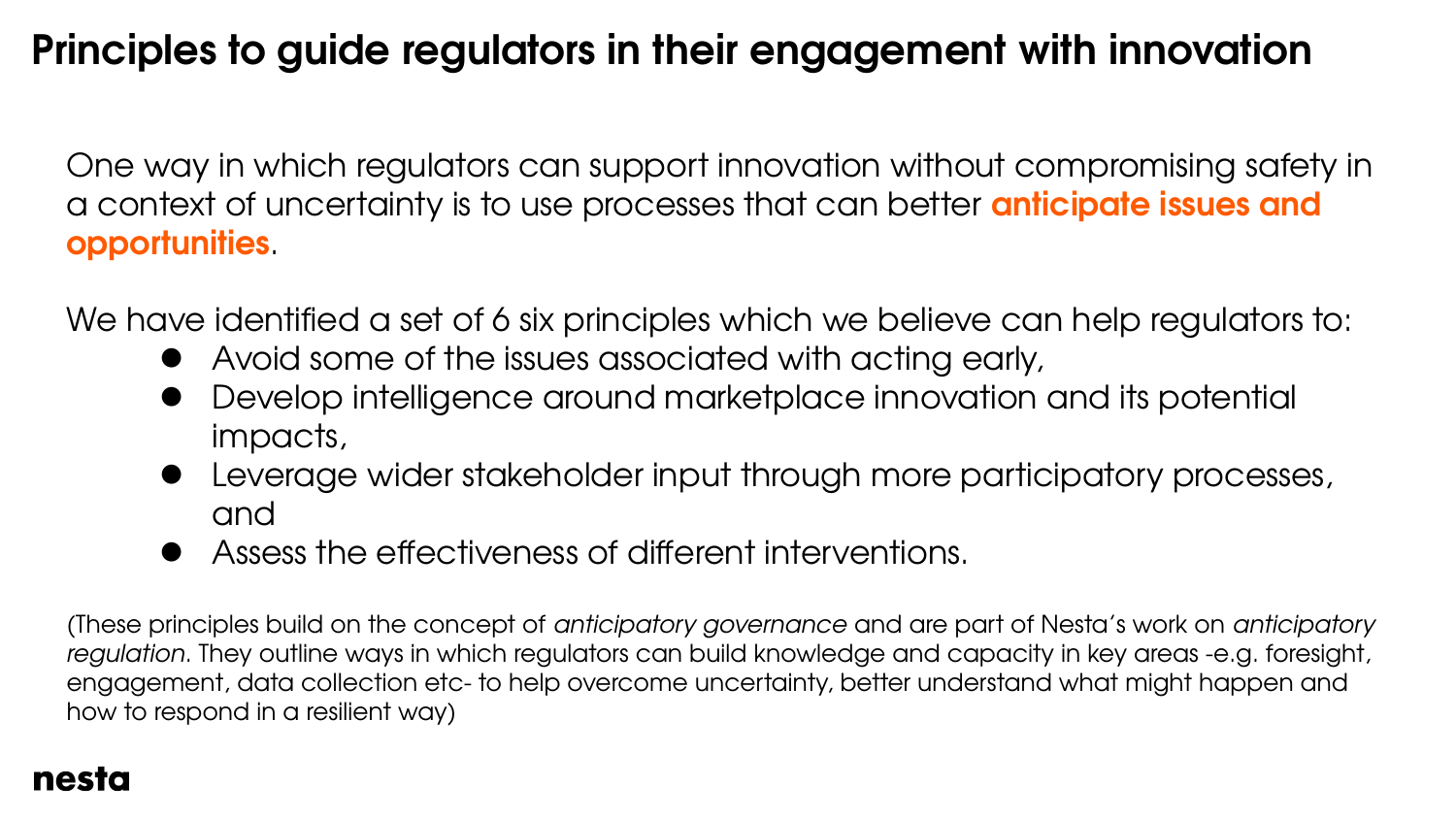

# Principles to guide regulators in their engagement with innovation
One way in which regulators can support innovation without compromising safety in a context of uncertainty is to use processes that can better anticipate issues and opportunities.

We have identified a set of 6 six principles which we believe can help regulators to:
Avoid some of the issues associated with acting early,
Develop intelligence around marketplace innovation and its potential impacts,
Leverage wider stakeholder input through more participatory processes, and
Assess the effectiveness of different interventions.

(These principles build on the concept of anticipatory governance and are part of Nesta’s work on anticipatory regulation. They outline ways in which regulators can build knowledge and capacity in key areas -e.g. foresight, engagement, data collection etc- to help overcome uncertainty, better understand what might happen and how to respond in a resilient way)